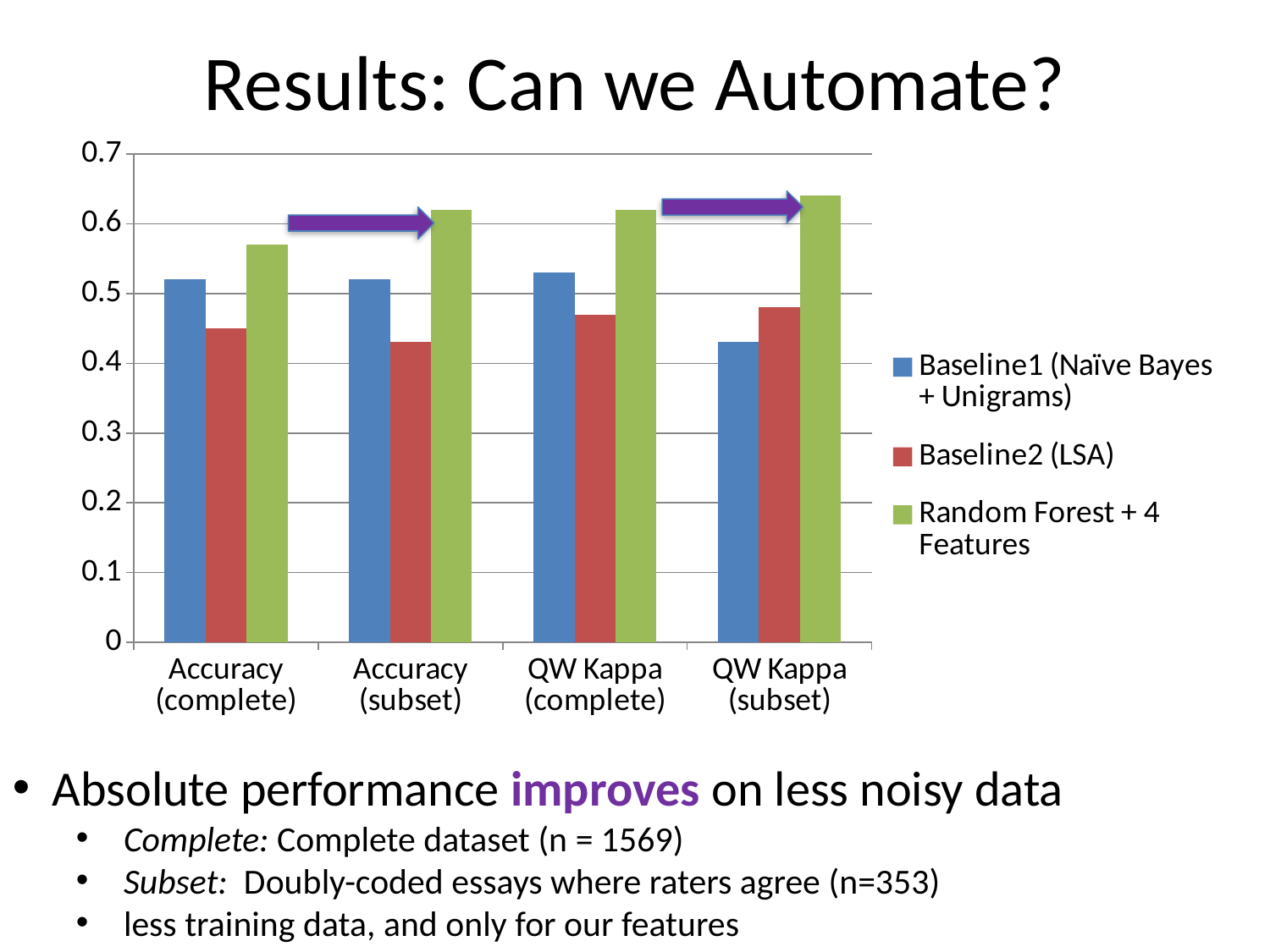

# Results: Can we Automate?

### Chart

| Category | Baseline1 (Naïve Bayes + Unigrams) | Baseline2 (LSA) | Random Forest + 4 Features |
|---|---|---|---|
| Accuracy (complete) | 0.52 | 0.45 | 0.57 |
| Accuracy (subset) | 0.52 | 0.43 | 0.62 |
| QW Kappa (complete) | 0.53 | 0.47 | 0.62 |
| QW Kappa (subset) | 0.43 | 0.48 | 0.64 |

Absolute performance improves on less noisy data
Complete: Complete dataset (n = 1569)
Subset:  Doubly-coded essays where raters agree (n=353)
less training data, and only for our features